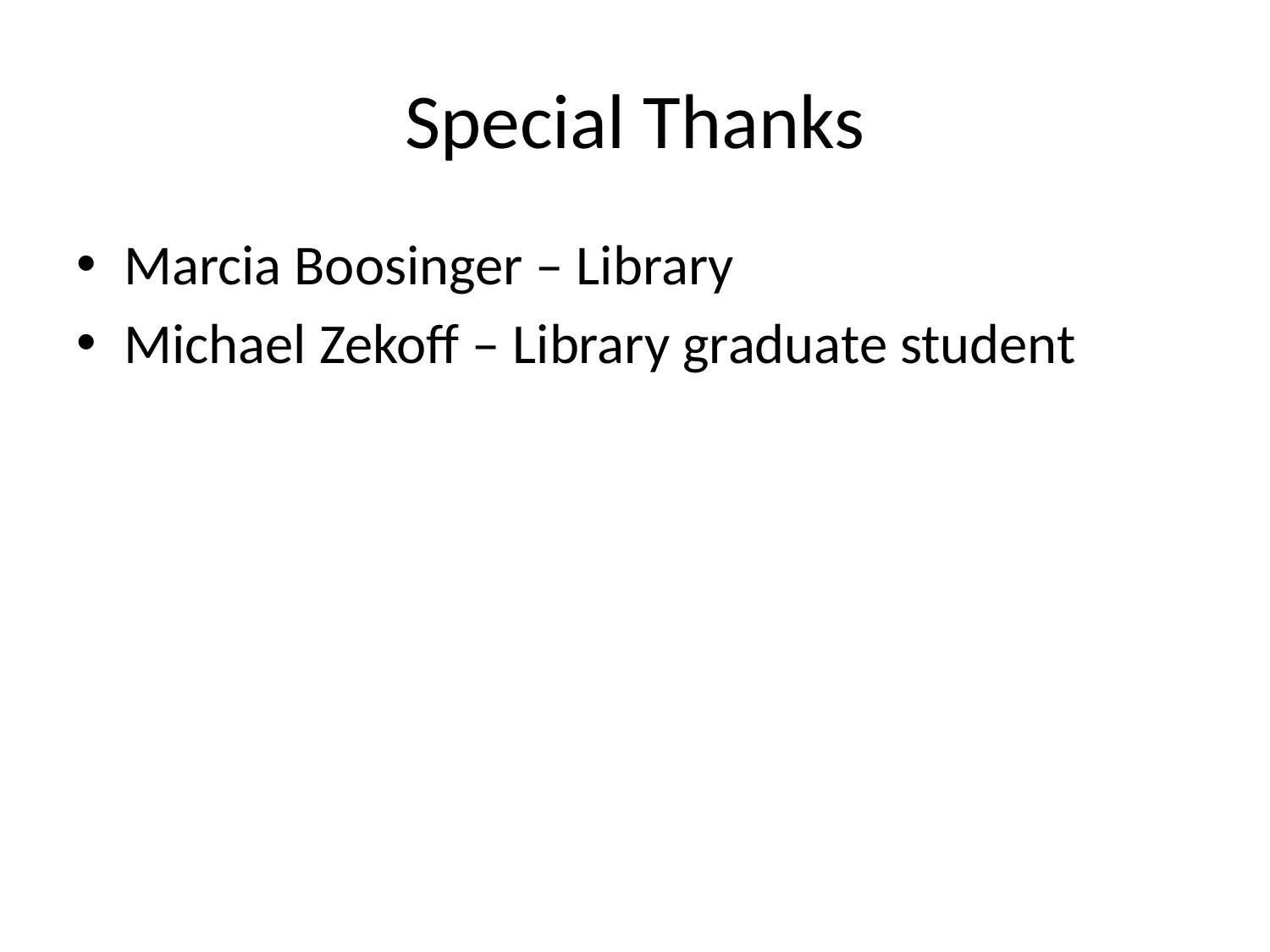

# Special Thanks
Marcia Boosinger – Library
Michael Zekoff – Library graduate student